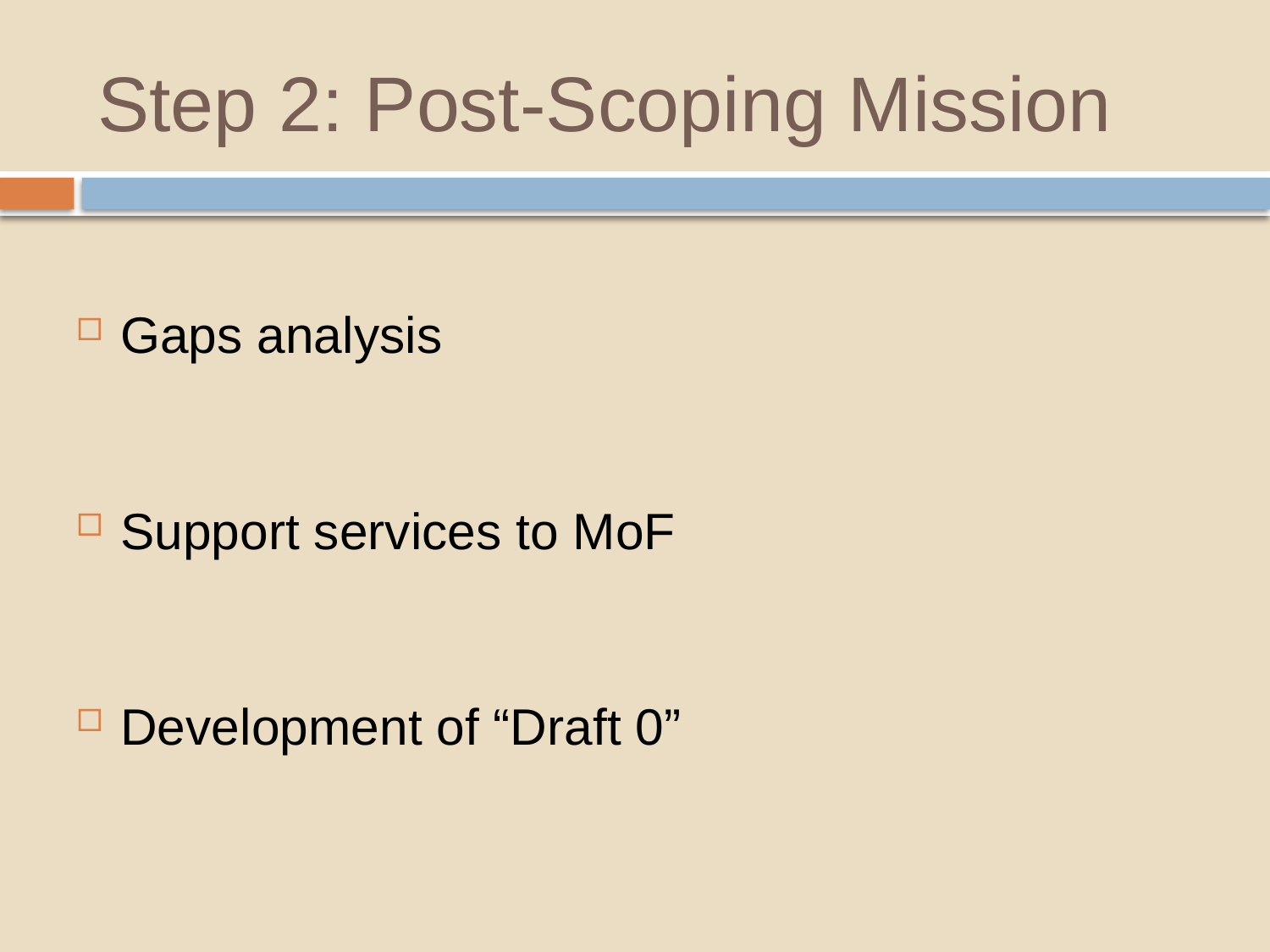

# Step 2: Post-Scoping Mission
Gaps analysis
Support services to MoF
Development of “Draft 0”